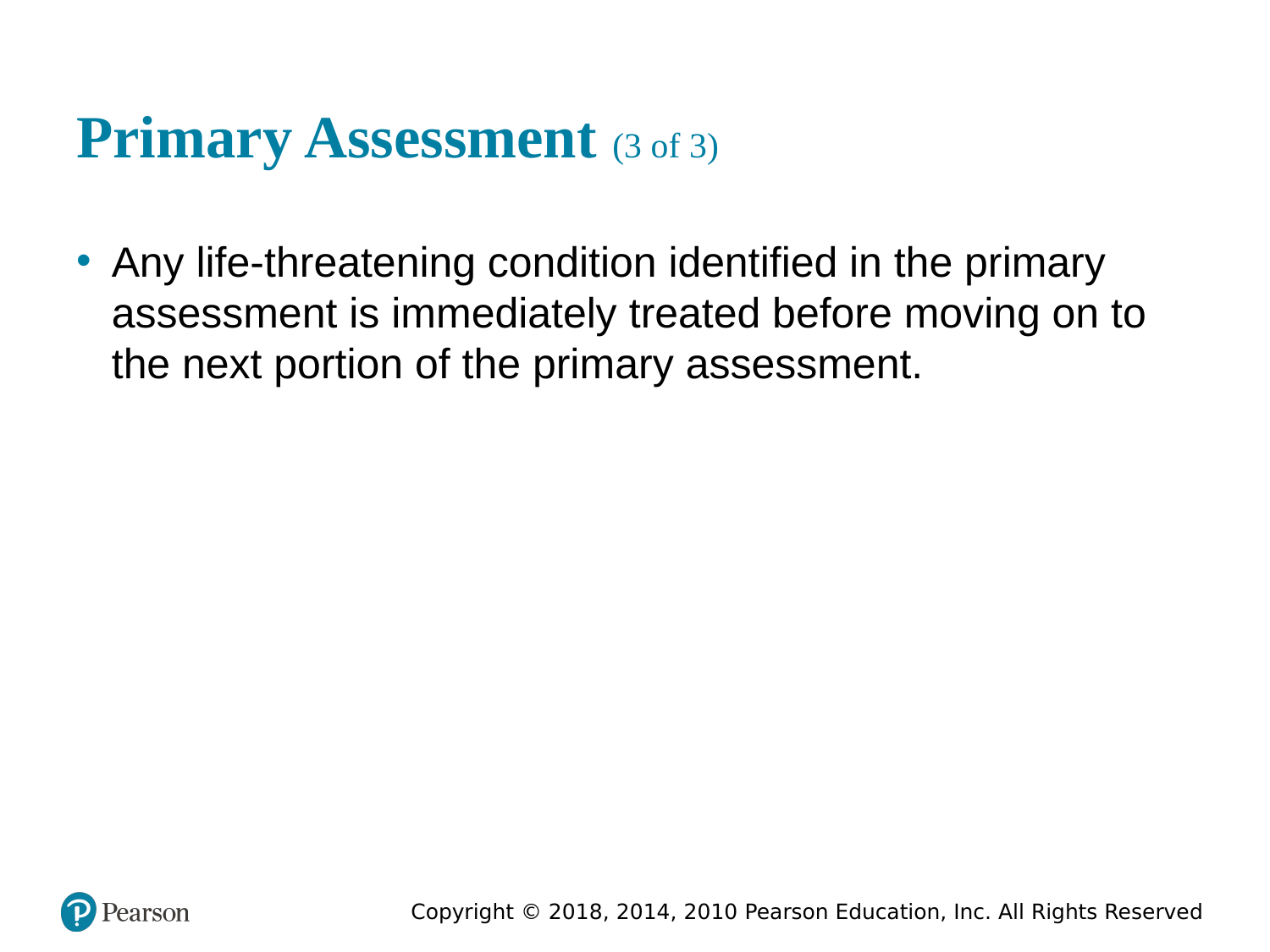

# Primary Assessment (3 of 3)
Any life-threatening condition identified in the primary assessment is immediately treated before moving on to the next portion of the primary assessment.